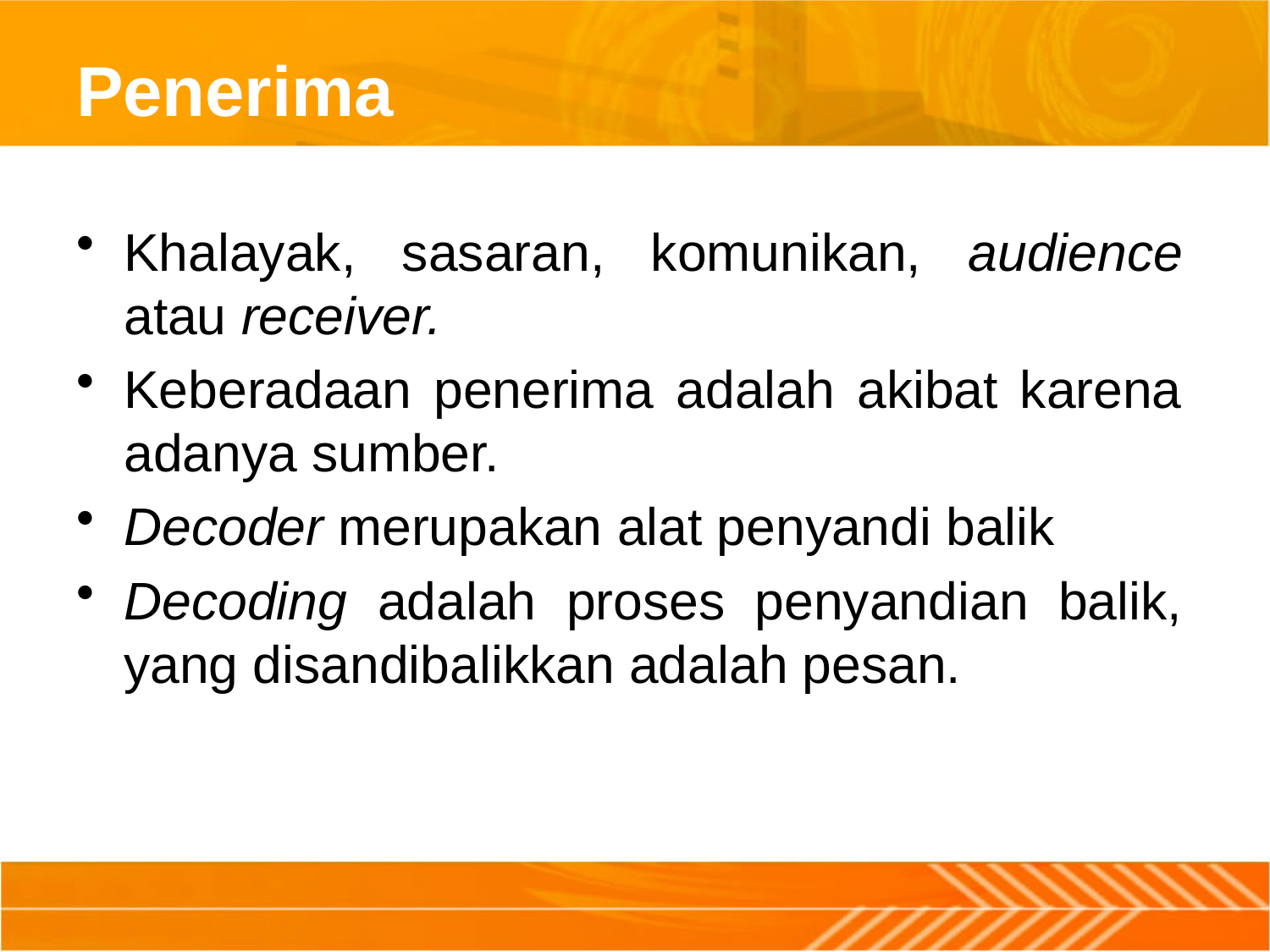

# Penerima
Khalayak, sasaran, komunikan, audience atau receiver.
Keberadaan penerima adalah akibat karena adanya sumber.
Decoder merupakan alat penyandi balik
Decoding adalah proses penyandian balik, yang disandibalikkan adalah pesan.